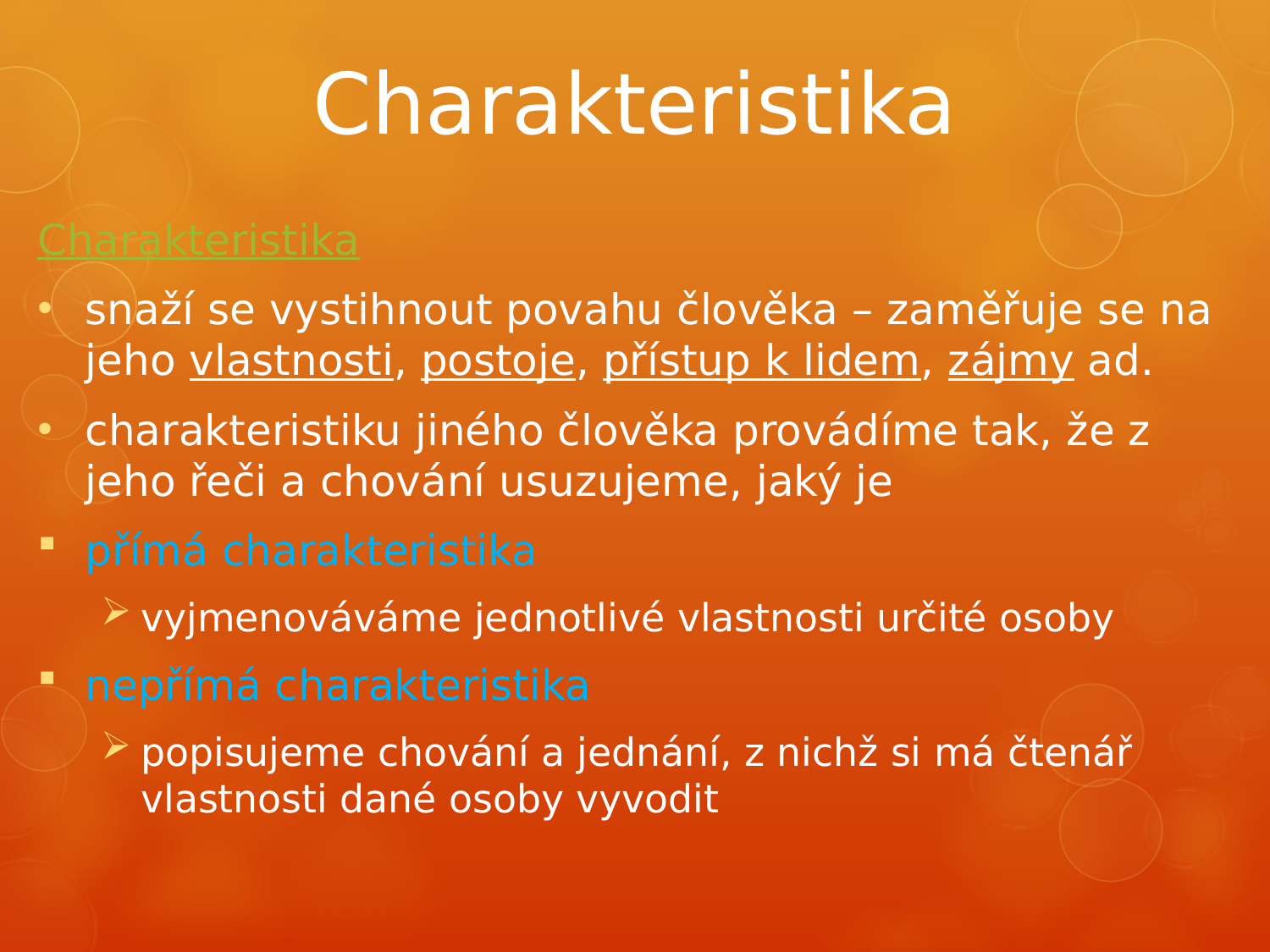

# Charakteristika
Charakteristika
snaží se vystihnout povahu člověka – zaměřuje se na jeho vlastnosti, postoje, přístup k lidem, zájmy ad.
charakteristiku jiného člověka provádíme tak, že z jeho řeči a chování usuzujeme, jaký je
přímá charakteristika
vyjmenováváme jednotlivé vlastnosti určité osoby
nepřímá charakteristika
popisujeme chování a jednání, z nichž si má čtenář vlastnosti dané osoby vyvodit